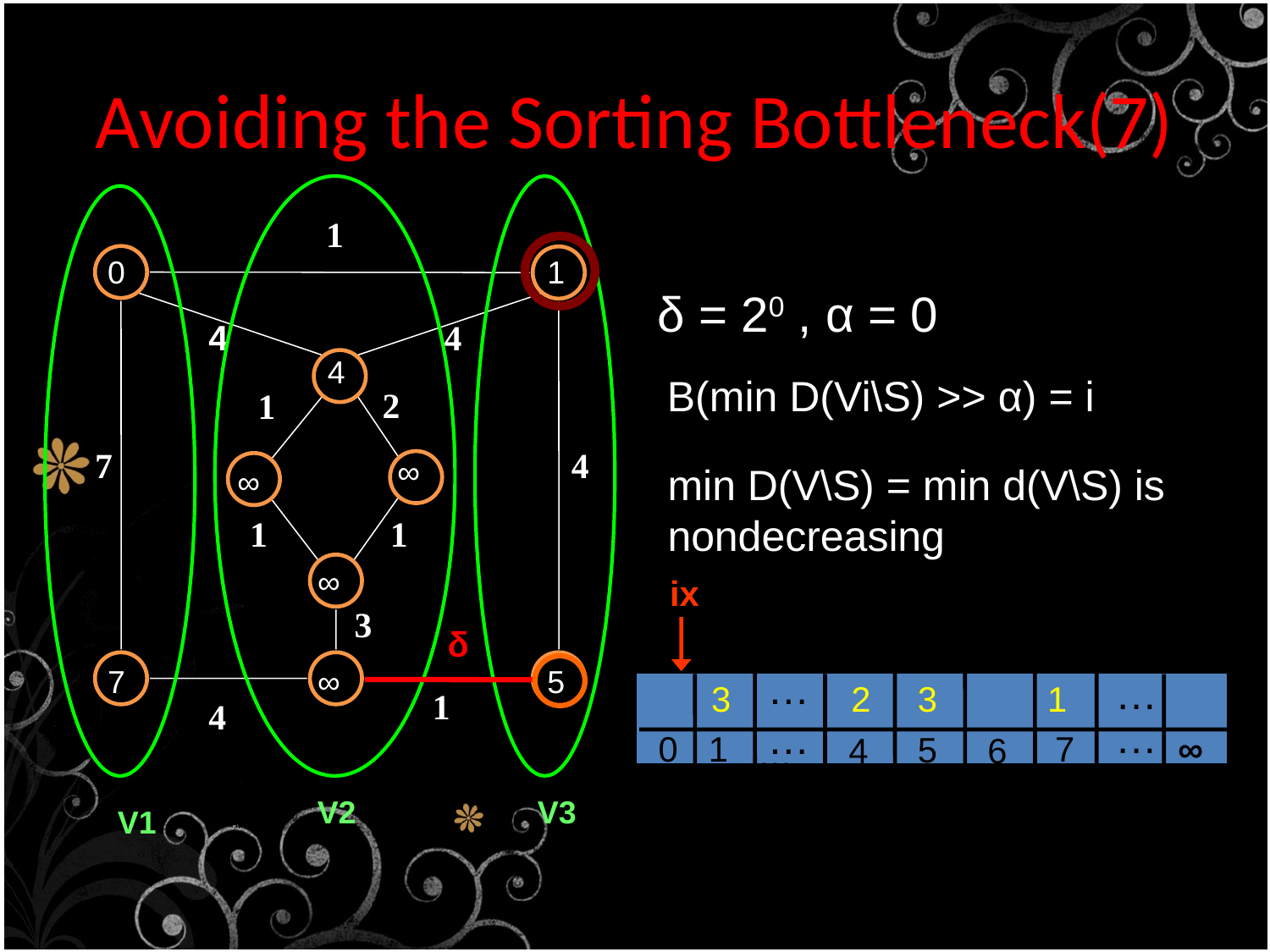

# Avoiding the Sorting Bottleneck(7)

1

4
4

2
1
7
4

1
1

3

1
4

0
1
4
∞
∞
∞
δ
7
∞
∞

V2
V3
V1
δ = 20 , α = 0
B(min D(Vi\S) >> α) = i
min D(V\S) = min d(V\S) is nondecreasing
ix

5
…
…
3
2
3
1

…
…
∞
7
0
1
5
4
6
…